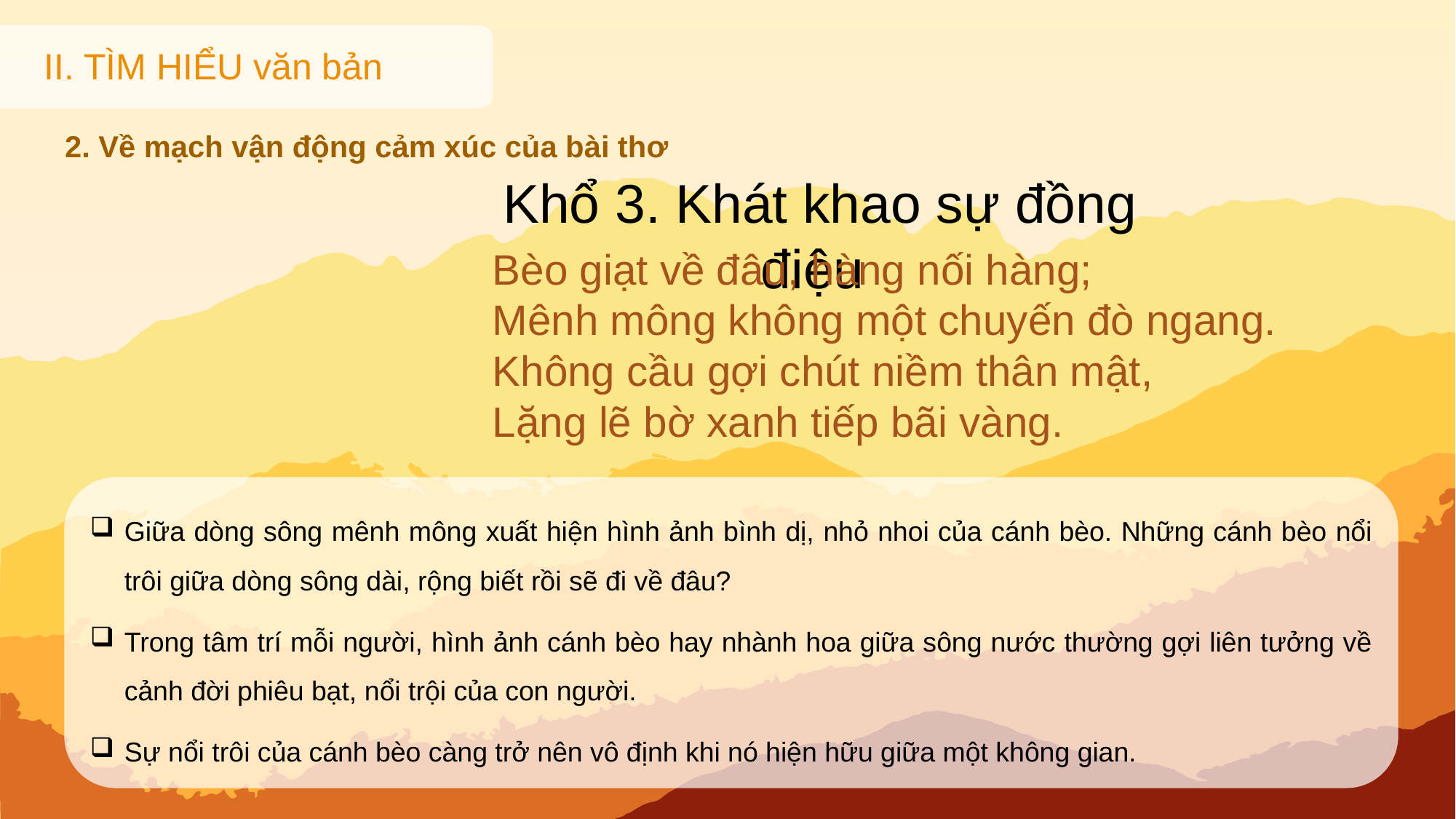

II. TÌM HIỂU văn bản
2. Về mạch vận động cảm xúc của bài thơ
Khổ 3. Khát khao sự đồng điệu

Bèo giạt về đâu, hàng nối hàng;
Mênh mông không một chuyến đò ngang.
Không cầu gợi chút niềm thân mật,
Lặng lẽ bờ xanh tiếp bãi vàng.

Giữa dòng sông mênh mông xuất hiện hình ảnh bình dị, nhỏ nhoi của cánh bèo. Những cánh bèo nổi trôi giữa dòng sông dài, rộng biết rồi sẽ đi về đâu?
Trong tâm trí mỗi người, hình ảnh cánh bèo hay nhành hoa giữa sông nước thường gợi liên tưởng về cảnh đời phiêu bạt, nổi trội của con người.
Sự nổi trôi của cánh bèo càng trở nên vô định khi nó hiện hữu giữa một không gian.